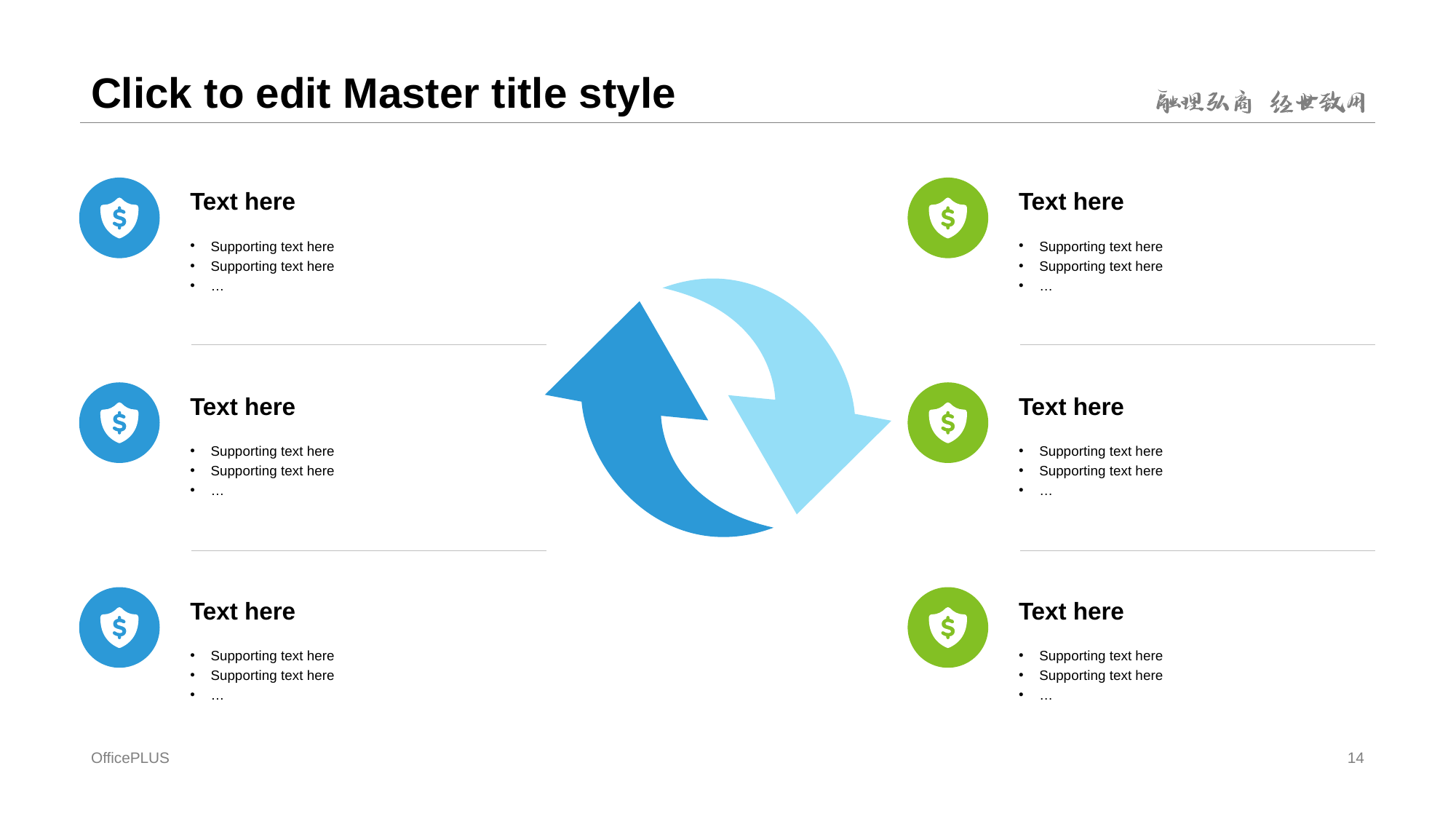

# Click to edit Master title style
Text here
Text here

Supporting text here
Supporting text here
…
Supporting text here
Supporting text here
…

Text here
Text here

Supporting text here
Supporting text here
…
Supporting text here
Supporting text here
…
Text here
Text here

Supporting text here
Supporting text here
…
Supporting text here
Supporting text here
…
OfficePLUS
14